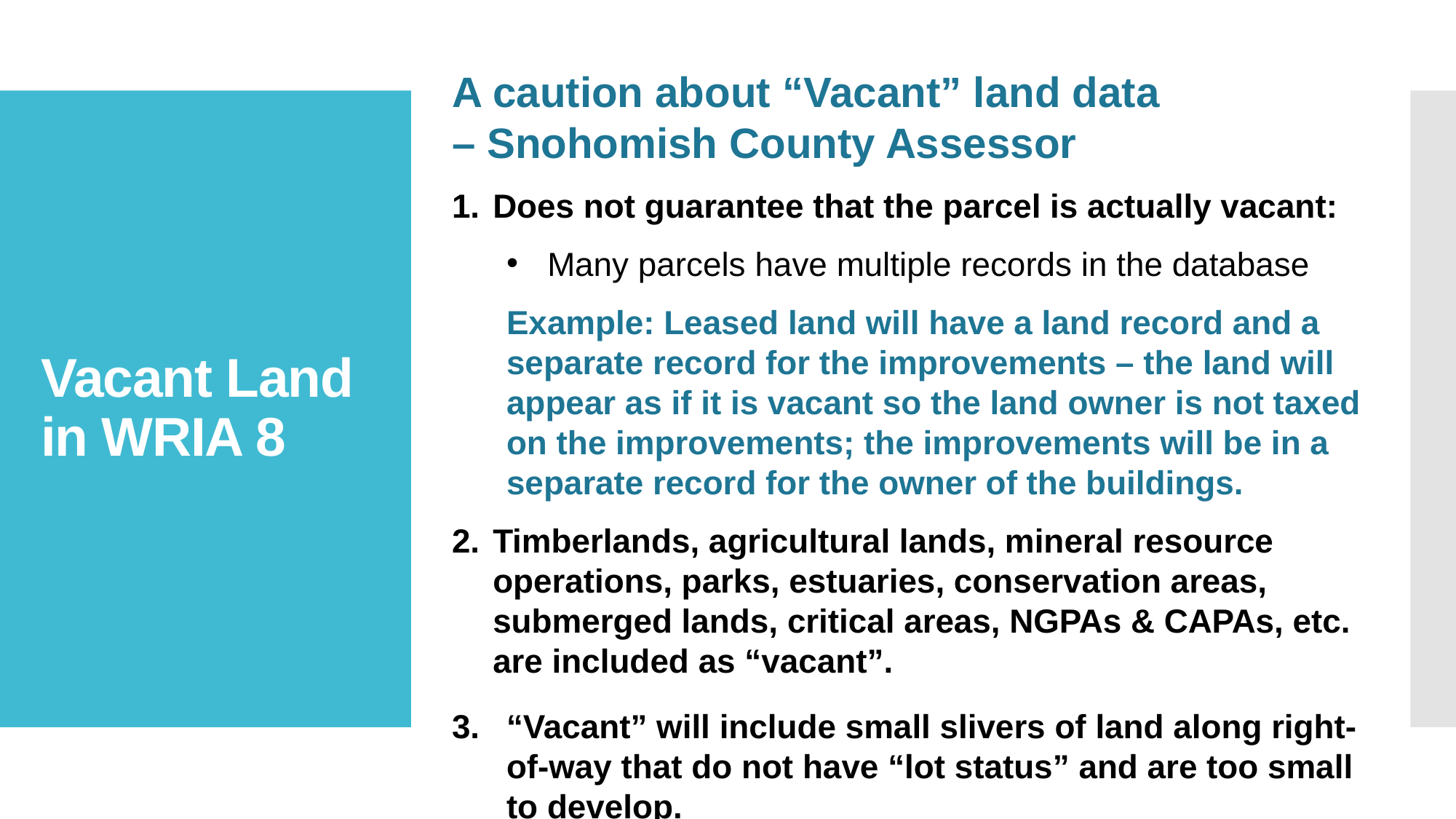

A caution about “Vacant” land data
– Snohomish County Assessor

Does not guarantee that the parcel is actually vacant:

Many parcels have multiple records in the database

Example: Leased land will have a land record and a separate record for the improvements – the land will appear as if it is vacant so the land owner is not taxed on the improvements; the improvements will be in a separate record for the owner of the buildings.

Timberlands, agricultural lands, mineral resource operations, parks, estuaries, conservation areas, submerged lands, critical areas, NGPAs & CAPAs, etc. are included as “vacant”.

“Vacant” will include small slivers of land along right-of-way that do not have “lot status” and are too small to develop.

# Vacant Land in WRIA 8